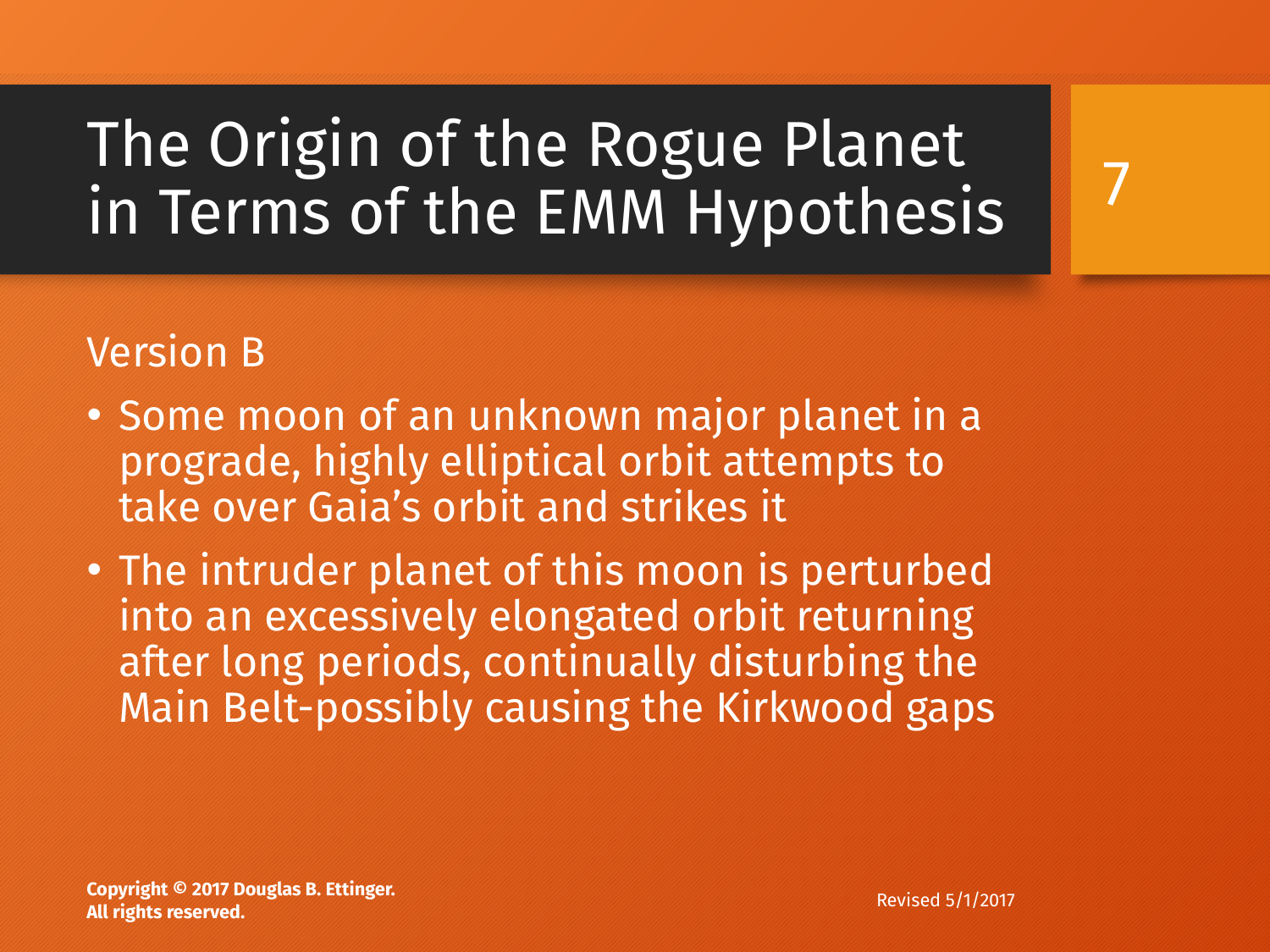

# The Origin of the Rogue Planet in Terms of the EMM Hypothesis
7
Version B
Some moon of an unknown major planet in a prograde, highly elliptical orbit attempts to take over Gaia’s orbit and strikes it
The intruder planet of this moon is perturbed into an excessively elongated orbit returning after long periods, continually disturbing the Main Belt-possibly causing the Kirkwood gaps
Revised 5/1/2017
Copyright © 2017 Douglas B. Ettinger.
All rights reserved.